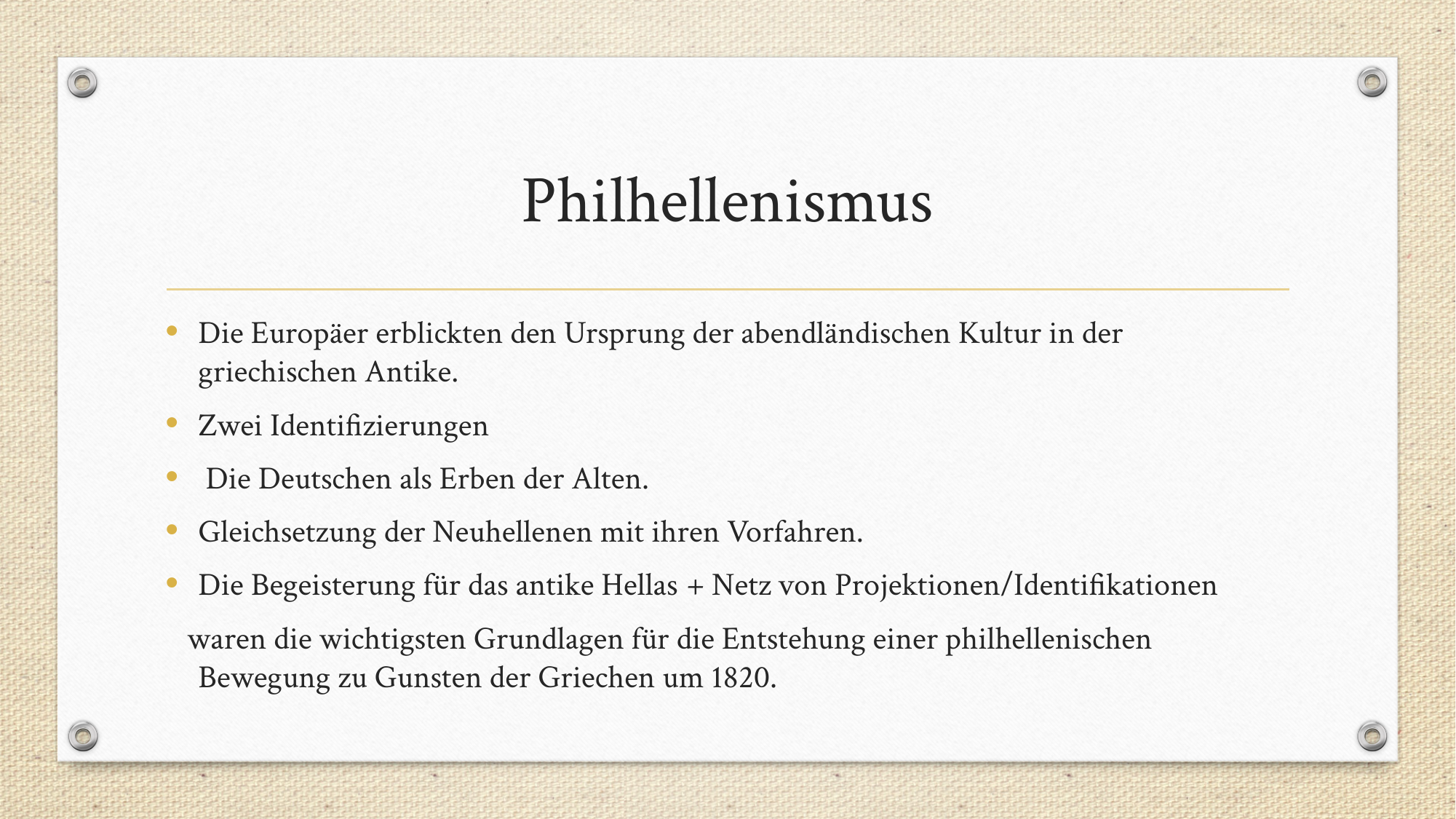

# Philhellenismus
Die Europäer erblickten den Ursprung der abendländischen Kultur in der griechischen Antike.
Zwei Identifizierungen
 Die Deutschen als Erben der Alten.
Gleichsetzung der Neuhellenen mit ihren Vorfahren.
Die Begeisterung für das antike Hellas + Netz von Projektionen/Identifikationen
   waren die wichtigsten Grundlagen für die Entstehung einer philhellenischen Bewegung zu Gunsten der Griechen um 1820.